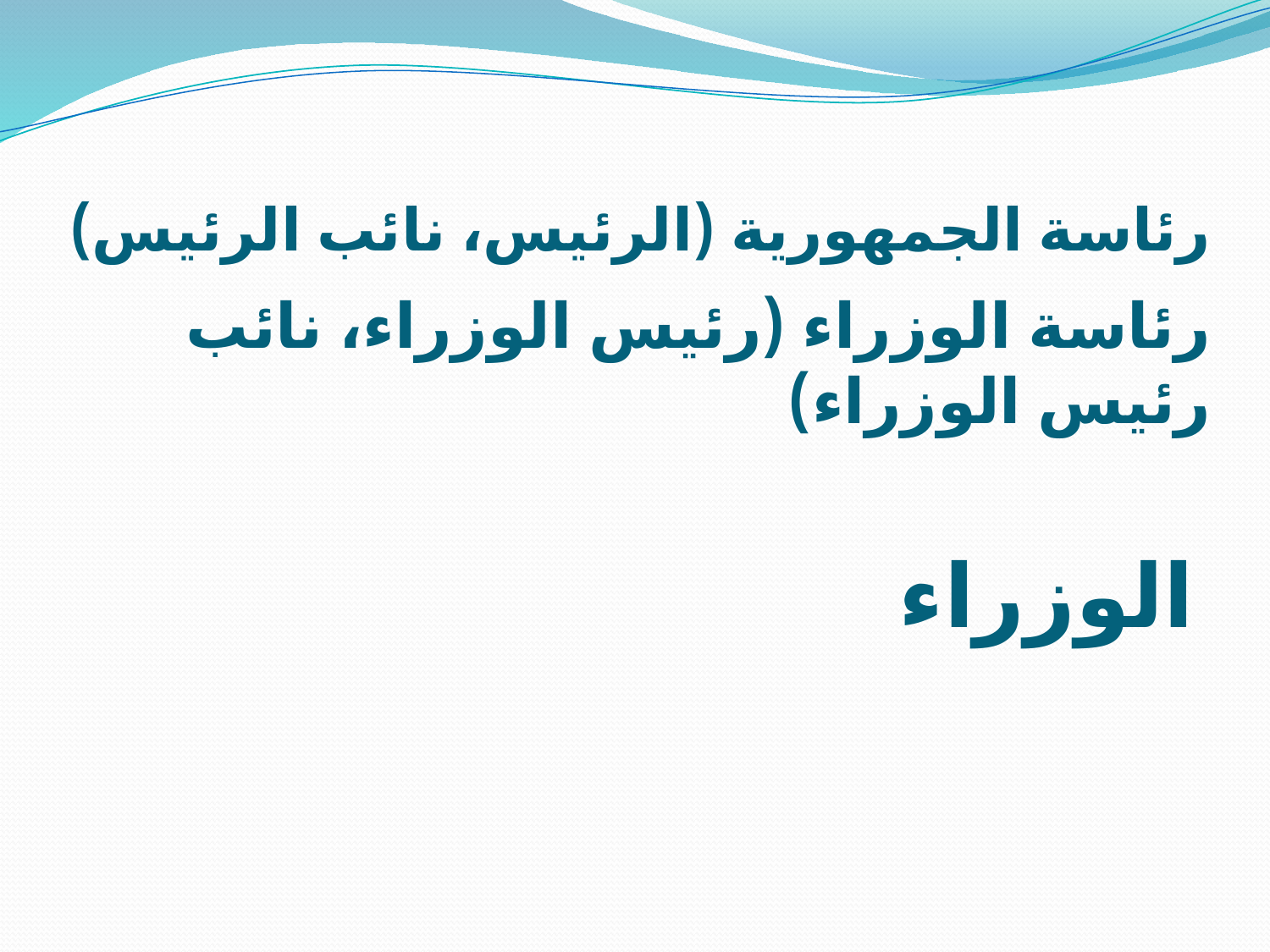

# رئاسة الجمهورية (الرئيس، نائب الرئيس)
رئاسة الوزراء (رئيس الوزراء، نائب رئيس الوزراء)
الوزراء